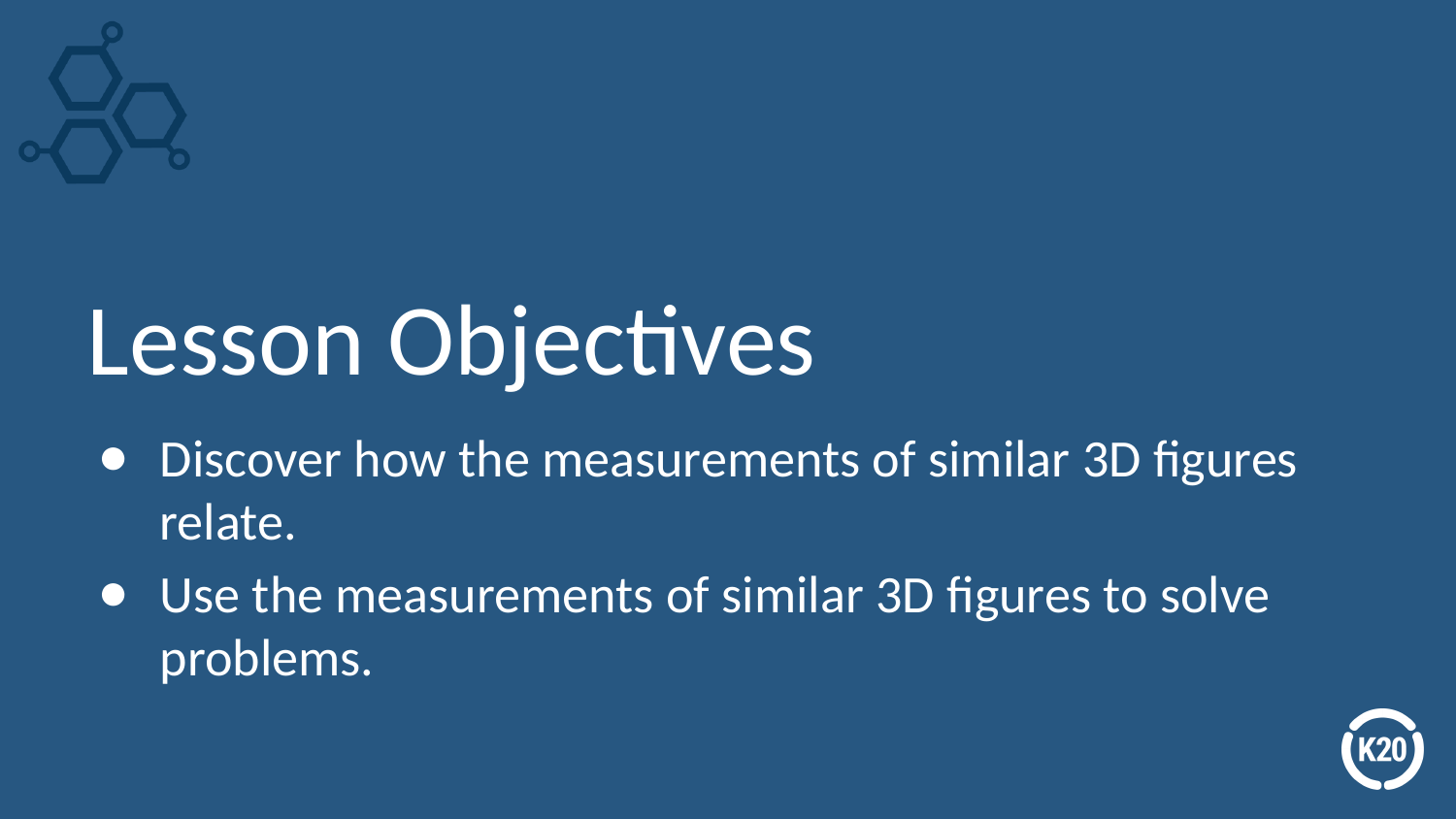

# Lesson Objectives
Discover how the measurements of similar 3D figures relate.
Use the measurements of similar 3D figures to solve problems.